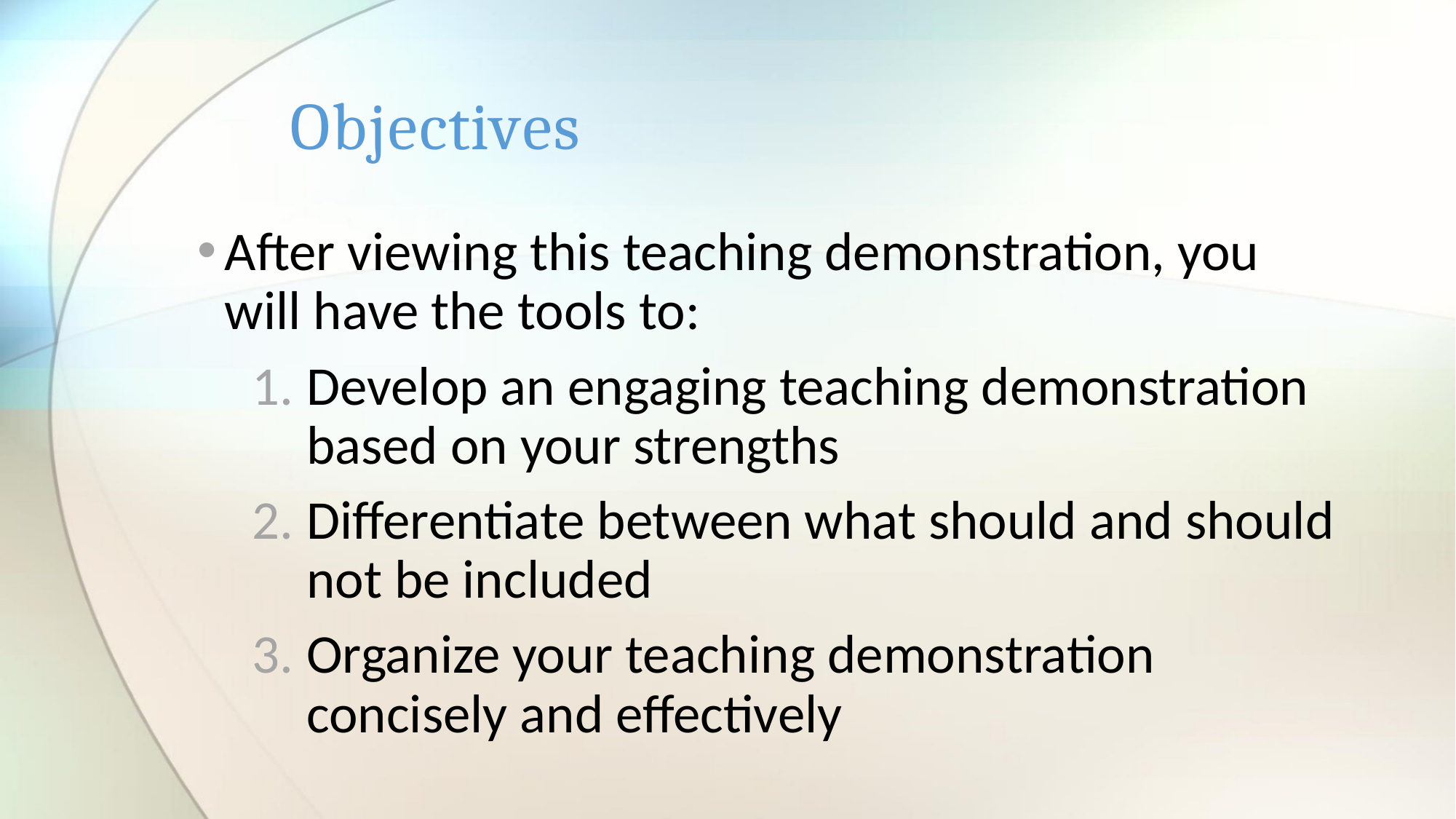

# Objectives
After viewing this teaching demonstration, you will have the tools to:
Develop an engaging teaching demonstration based on your strengths
Differentiate between what should and should not be included
Organize your teaching demonstration concisely and effectively